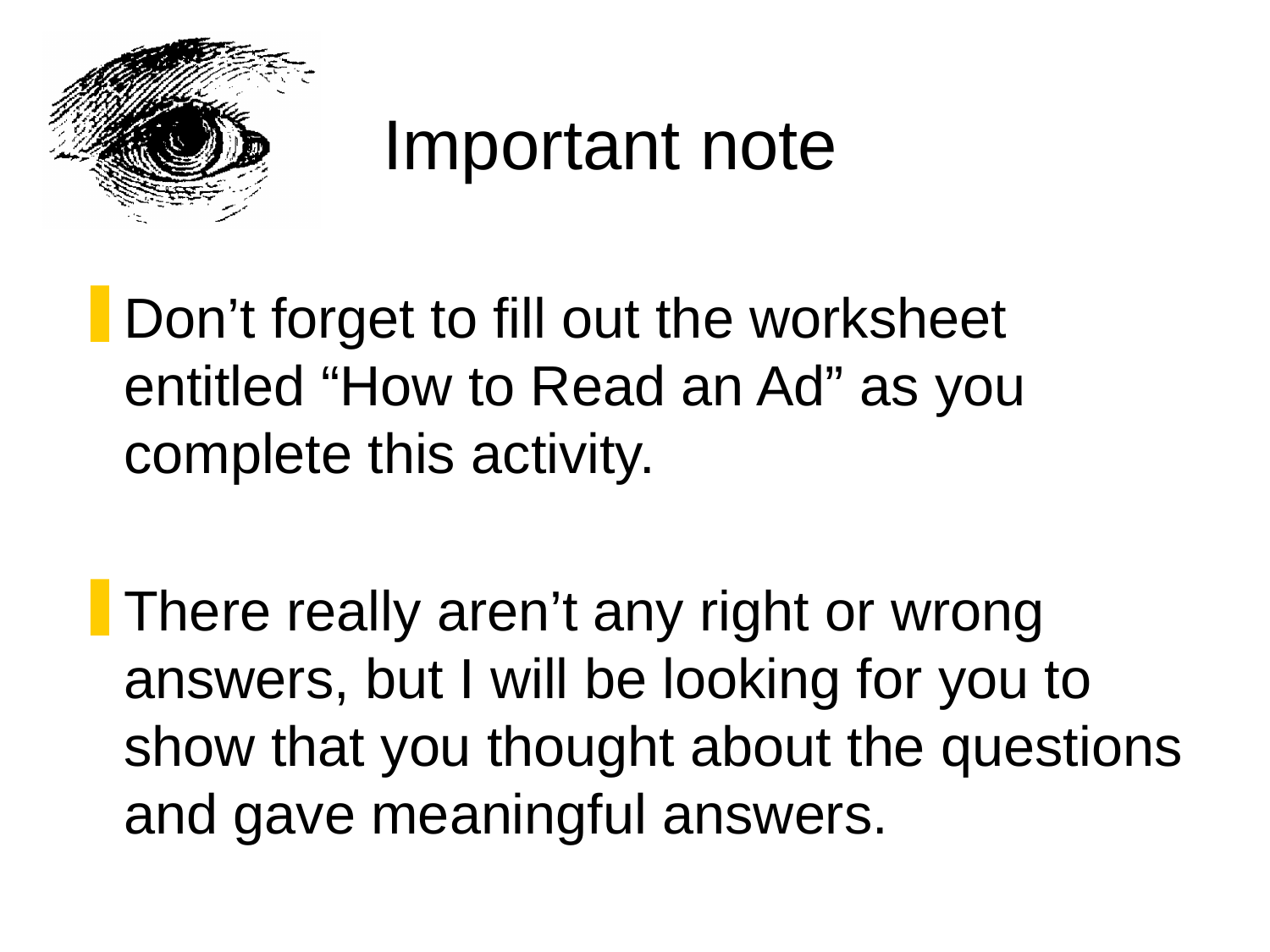

# Important note
Don’t forget to fill out the worksheet entitled “How to Read an Ad” as you complete this activity.

There really aren’t any right or wrong answers, but I will be looking for you to show that you thought about the questions and gave meaningful answers.